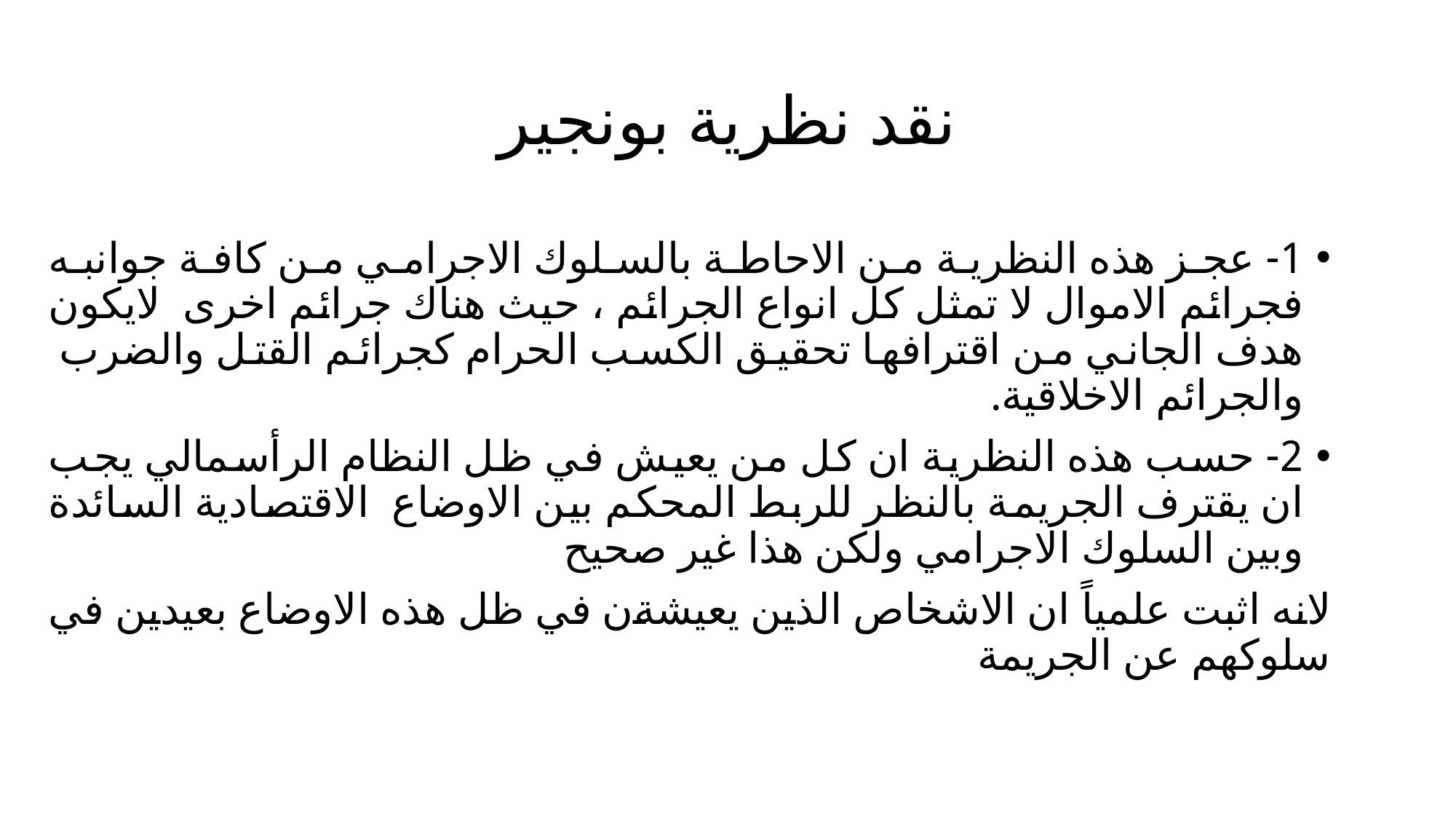

# نقد نظرية بونجير
1- عجز هذه النظرية من الاحاطة بالسلوك الاجرامي من كافة جوانبه فجرائم الاموال لا تمثل كل انواع الجرائم ، حيث هناك جرائم اخرى  لايكون هدف الجاني من اقترافها تحقيق الكسب الحرام كجرائم القتل والضرب  والجرائم الاخلاقية.
2- حسب هذه النظرية ان كل من يعيش في ظل النظام الرأسمالي يجب ان يقترف الجريمة بالنظر للربط المحكم بين الاوضاع  الاقتصادية السائدة وبين السلوك الاجرامي ولكن هذا غير صحيح
لانه اثبت علمياً ان الاشخاص الذين يعيشةن في ظل هذه الاوضاع بعيدين في سلوكهم عن الجريمة